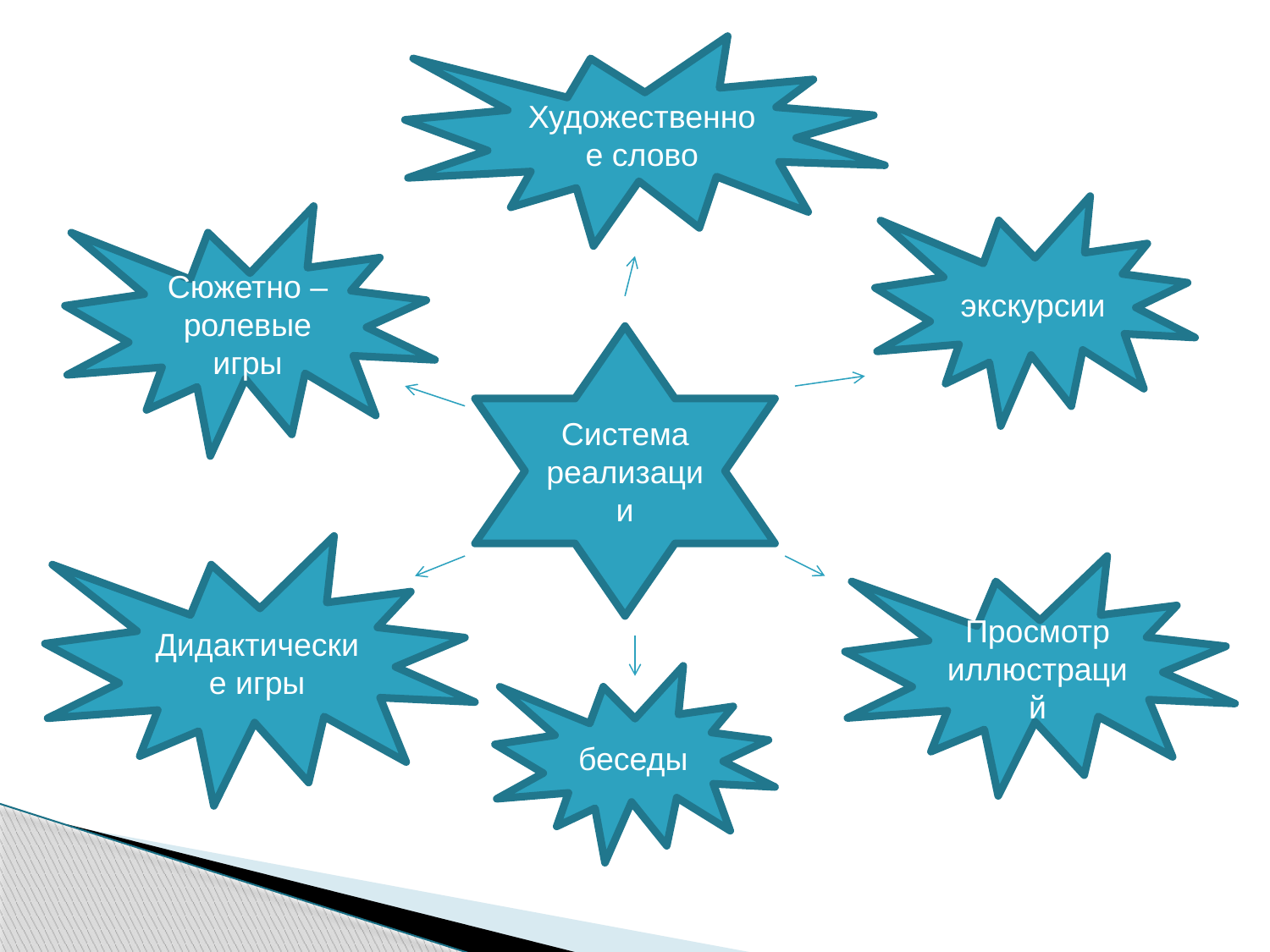

Художественное слово
экскурсии
Сюжетно –ролевые игры
Система реализации
Дидактические игры
Просмотр иллюстраций
беседы